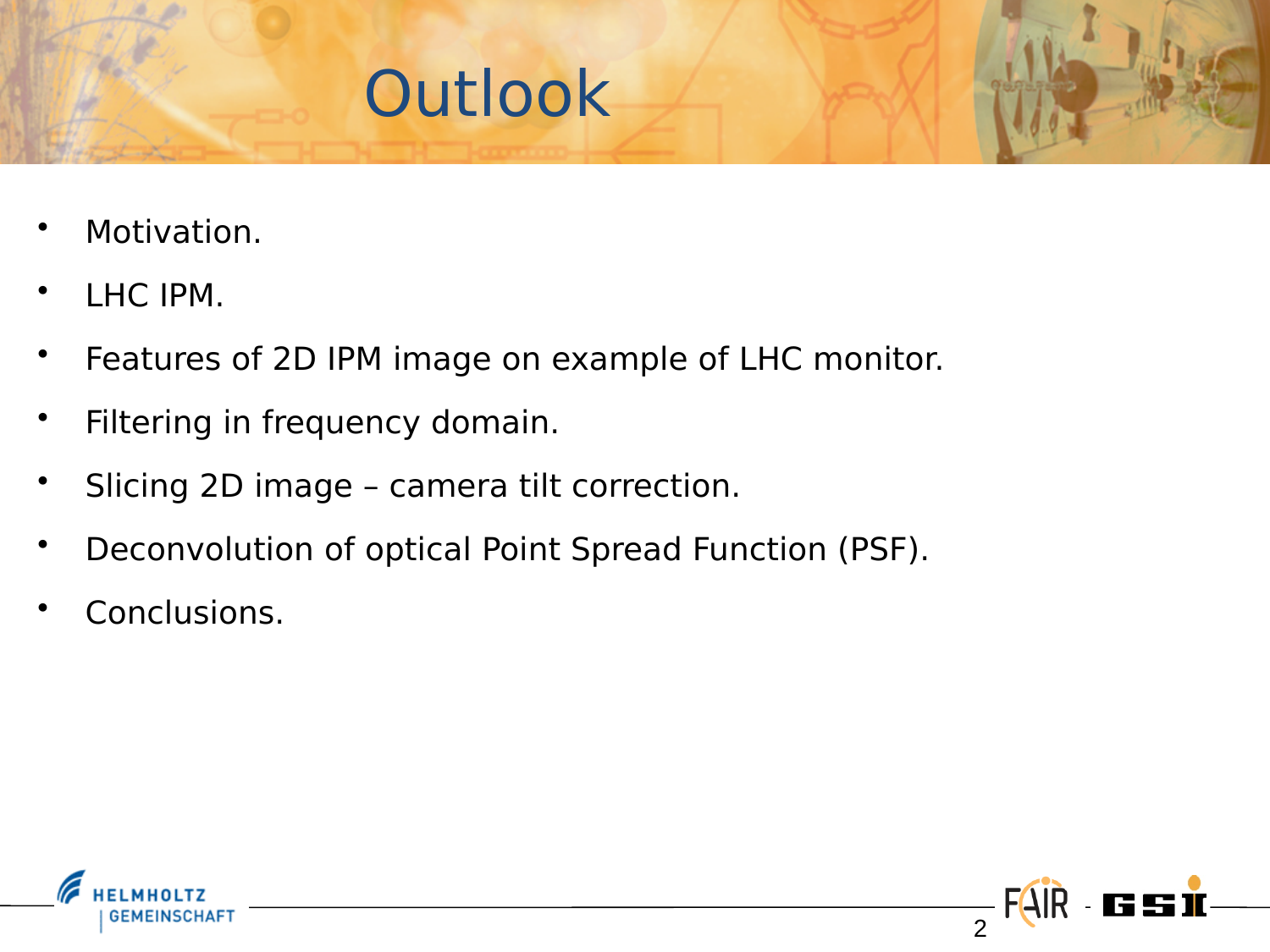

# Outlook
Motivation.
LHC IPM.
Features of 2D IPM image on example of LHC monitor.
Filtering in frequency domain.
Slicing 2D image – camera tilt correction.
Deconvolution of optical Point Spread Function (PSF).
Conclusions.
2